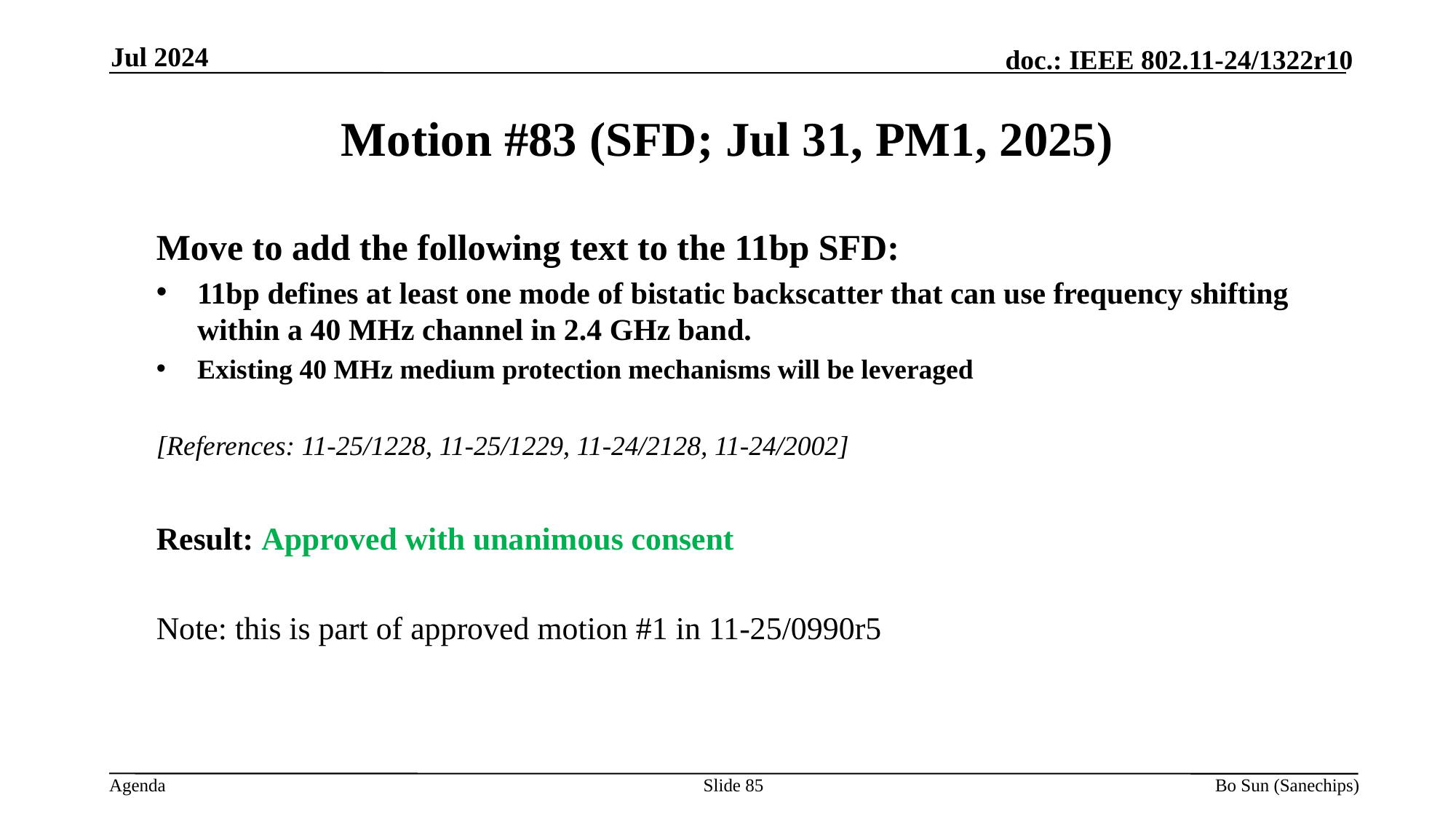

Jul 2024
Motion #83 (SFD; Jul 31, PM1, 2025)
Move to add the following text to the 11bp SFD:
11bp defines at least one mode of bistatic backscatter that can use frequency shifting within a 40 MHz channel in 2.4 GHz band.
Existing 40 MHz medium protection mechanisms will be leveraged

[References: 11-25/1228, 11-25/1229, 11-24/2128, 11-24/2002]

Result: Approved with unanimous consent

Note: this is part of approved motion #1 in 11-25/0990r5
Slide 85
Bo Sun (Sanechips)